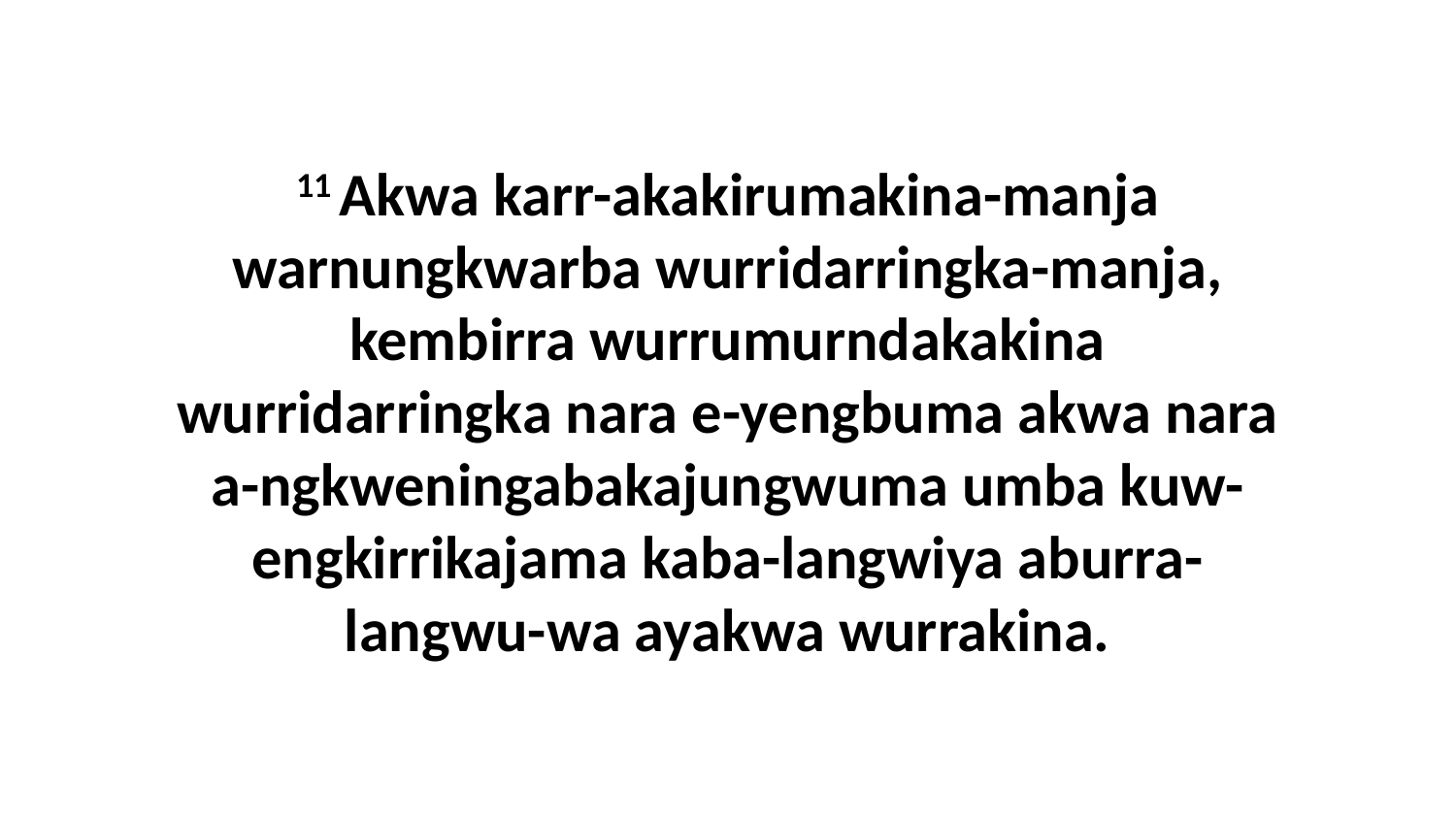

11 Akwa karr-akakirumakina-manja warnungkwarba wurridarringka-manja, kembirra wurrumurndakakina wurridarringka nara e-yengbuma akwa nara a-ngkweningabakajungwuma umba kuw-engkirrikajama kaba-langwiya aburra-langwu-wa ayakwa wurrakina.